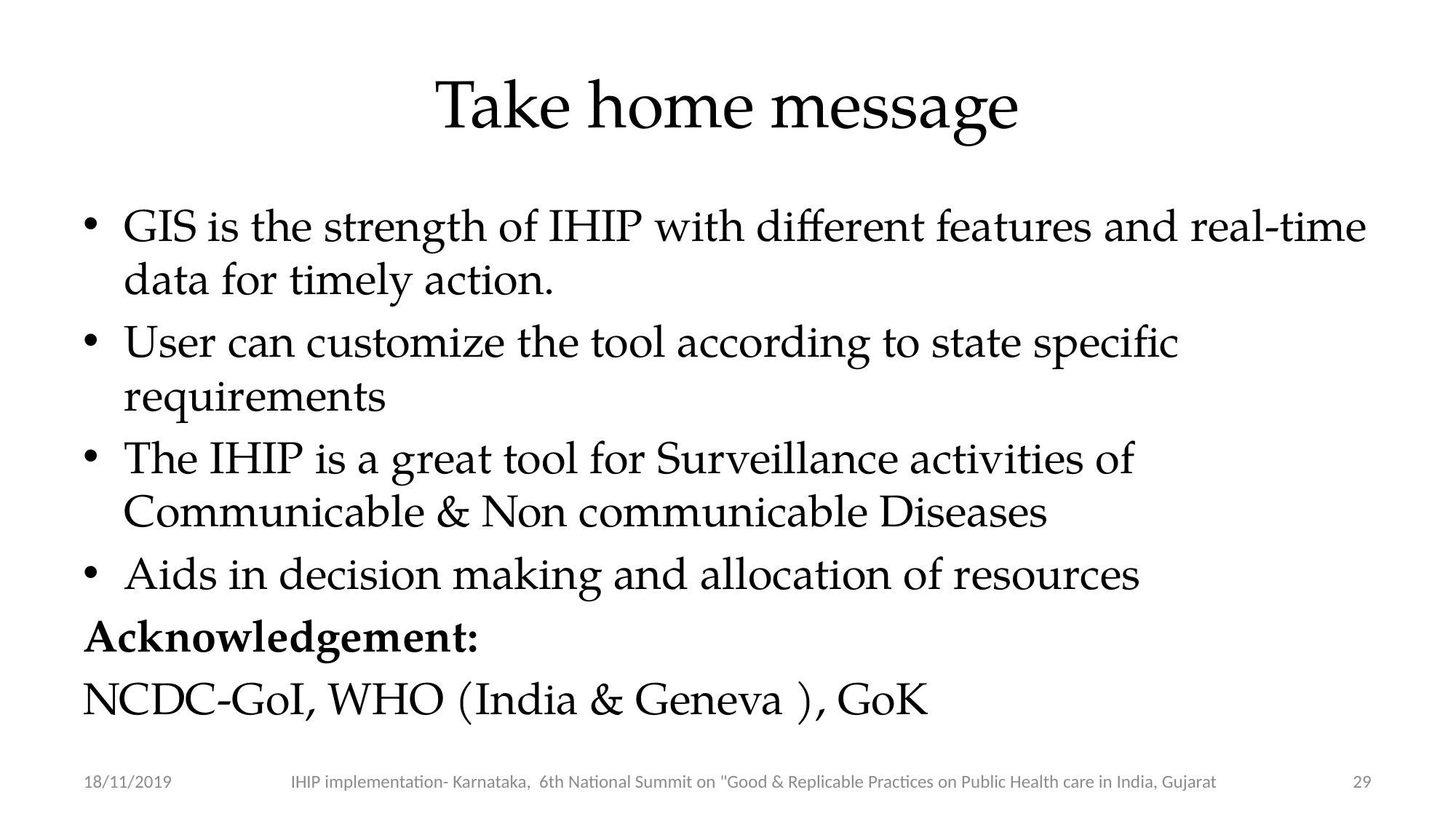

# Take home message
GIS is the strength of IHIP with different features and real-time data for timely action.
User can customize the tool according to state specific requirements
The IHIP is a great tool for Surveillance activities of Communicable & Non communicable Diseases
Aids in decision making and allocation of resources
Acknowledgement:
NCDC-GoI, WHO (India & Geneva ), GoK
18/11/2019
IHIP implementation- Karnataka,  6th National Summit on "Good & Replicable Practices on Public Health care in India, Gujarat
29